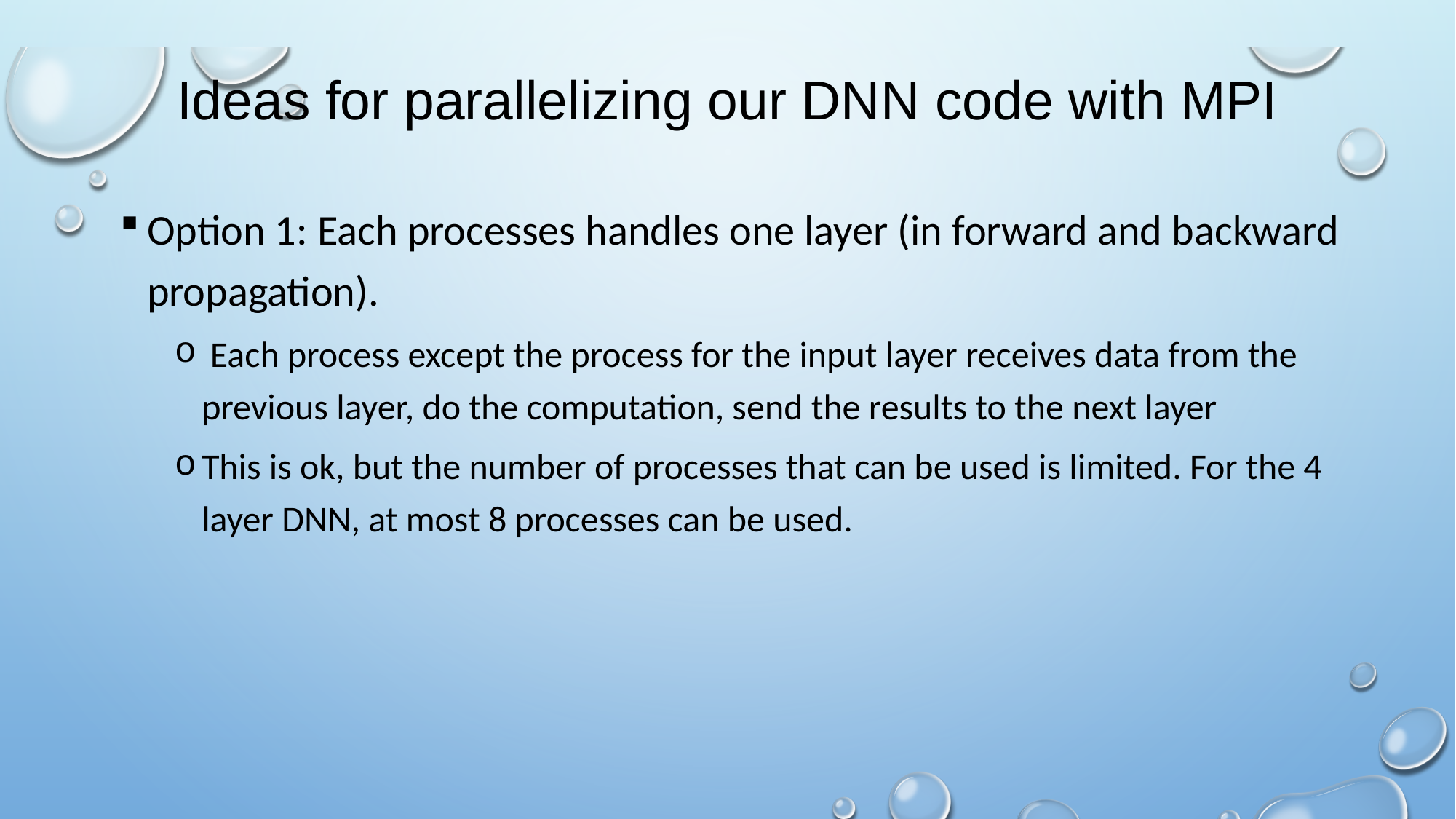

# Ideas for parallelizing our DNN code with MPI
Option 1: Each processes handles one layer (in forward and backward propagation).
 Each process except the process for the input layer receives data from the previous layer, do the computation, send the results to the next layer
This is ok, but the number of processes that can be used is limited. For the 4 layer DNN, at most 8 processes can be used.